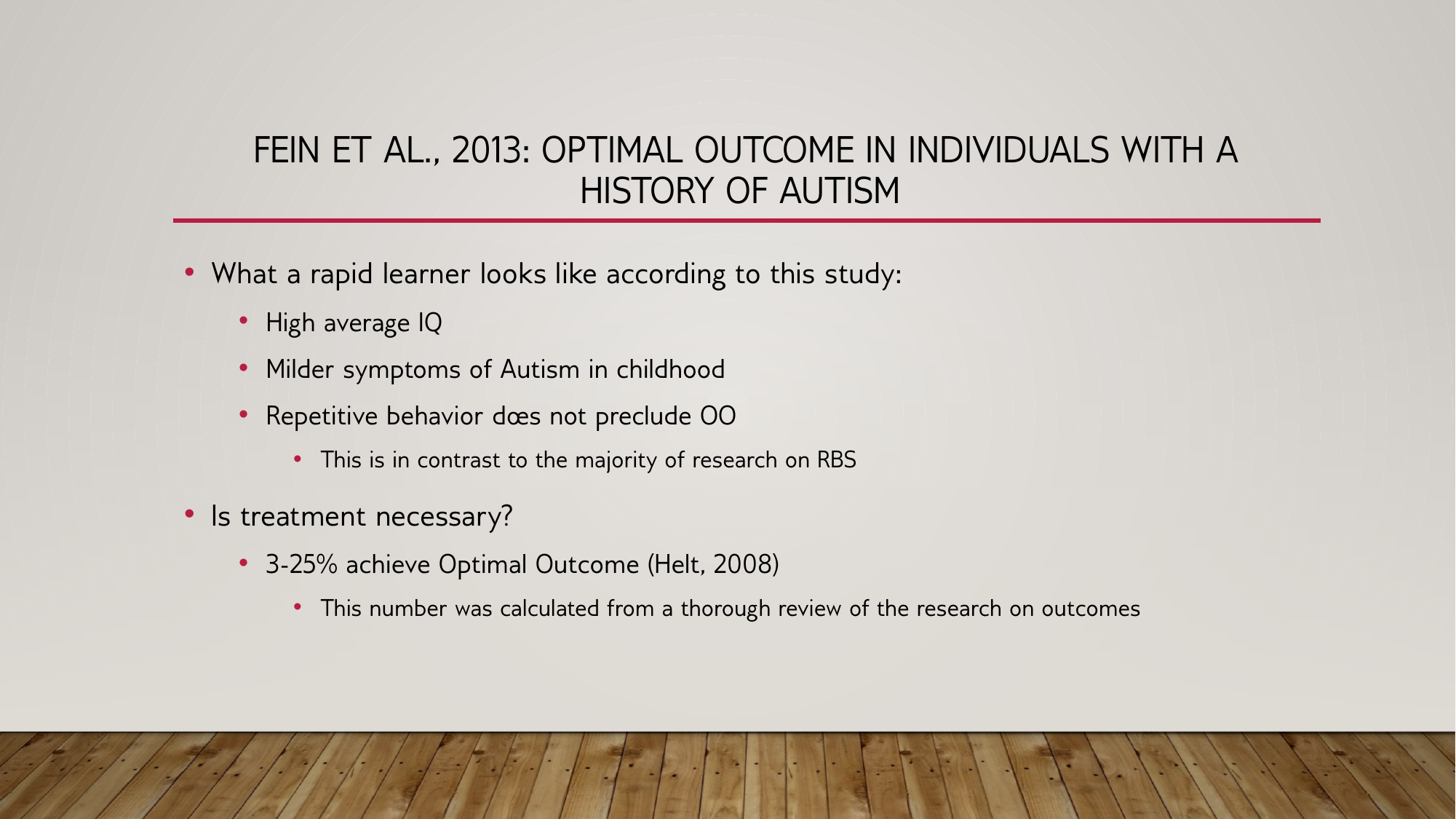

# Fein et al., 2013: Optimal outcome in individuals with a history of autism
What a rapid learner looks like according to this study:
High average IQ
Milder symptoms of Autism in childhood
Repetitive behavior does not preclude OO
This is in contrast to the majority of research on RBS
Is treatment necessary?
3-25% achieve Optimal Outcome (Helt, 2008)
This number was calculated from a thorough review of the research on outcomes